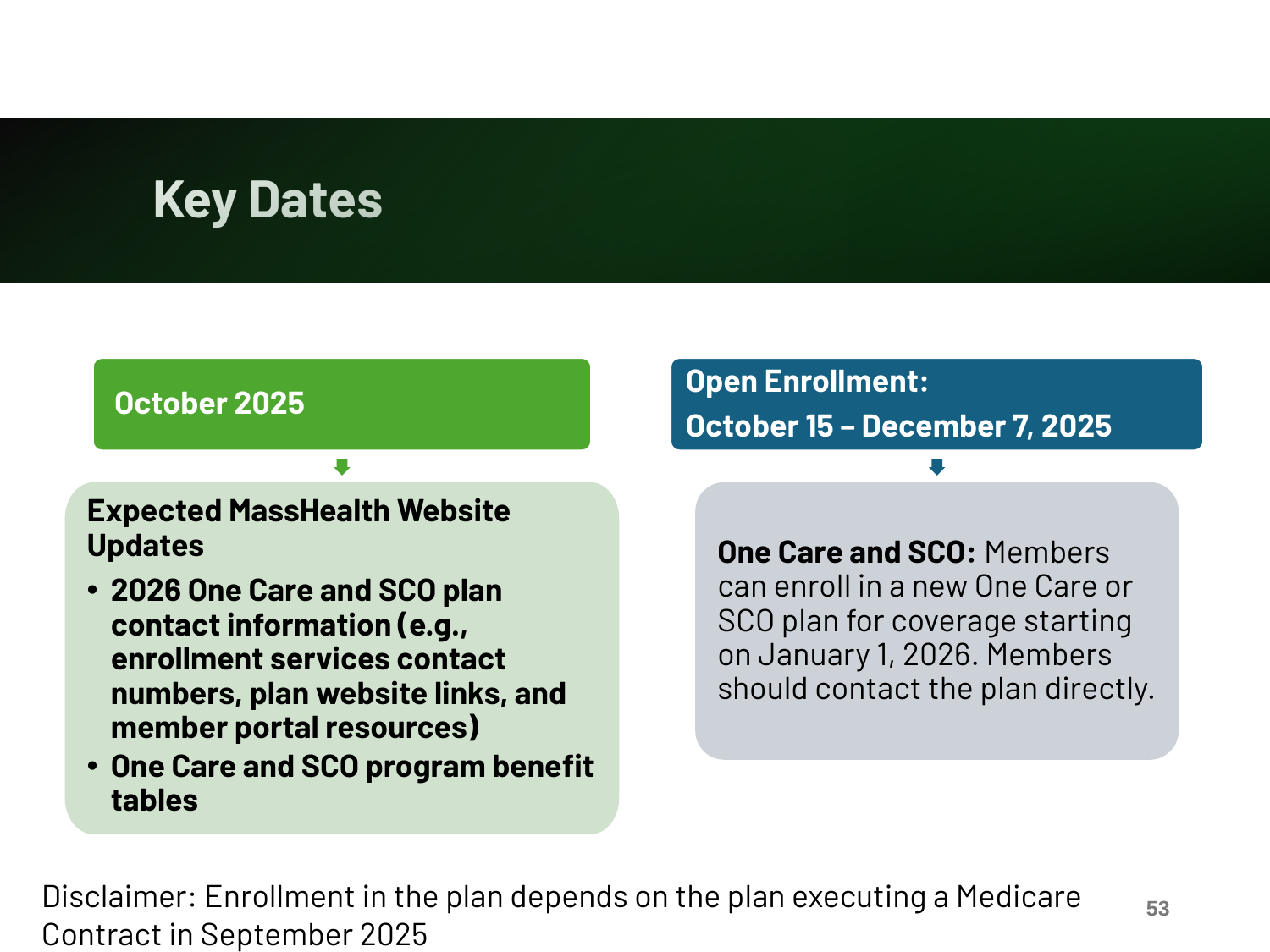

Key Dates
 October 2025
Open Enrollment:
October 15 – December 7, 2025

Expected MassHealth Website Updates
2026 One Care and SCO plan contact information (e.g., enrollment services contact numbers, plan website links, and member portal resources)
One Care and SCO program benefit tables
One Care and SCO: Members can enroll in a new One Care or SCO plan for coverage starting on January 1, 2026. Members should contact the plan directly.
Disclaimer: Enrollment in the plan depends on the plan executing a Medicare Contract in September 2025
53